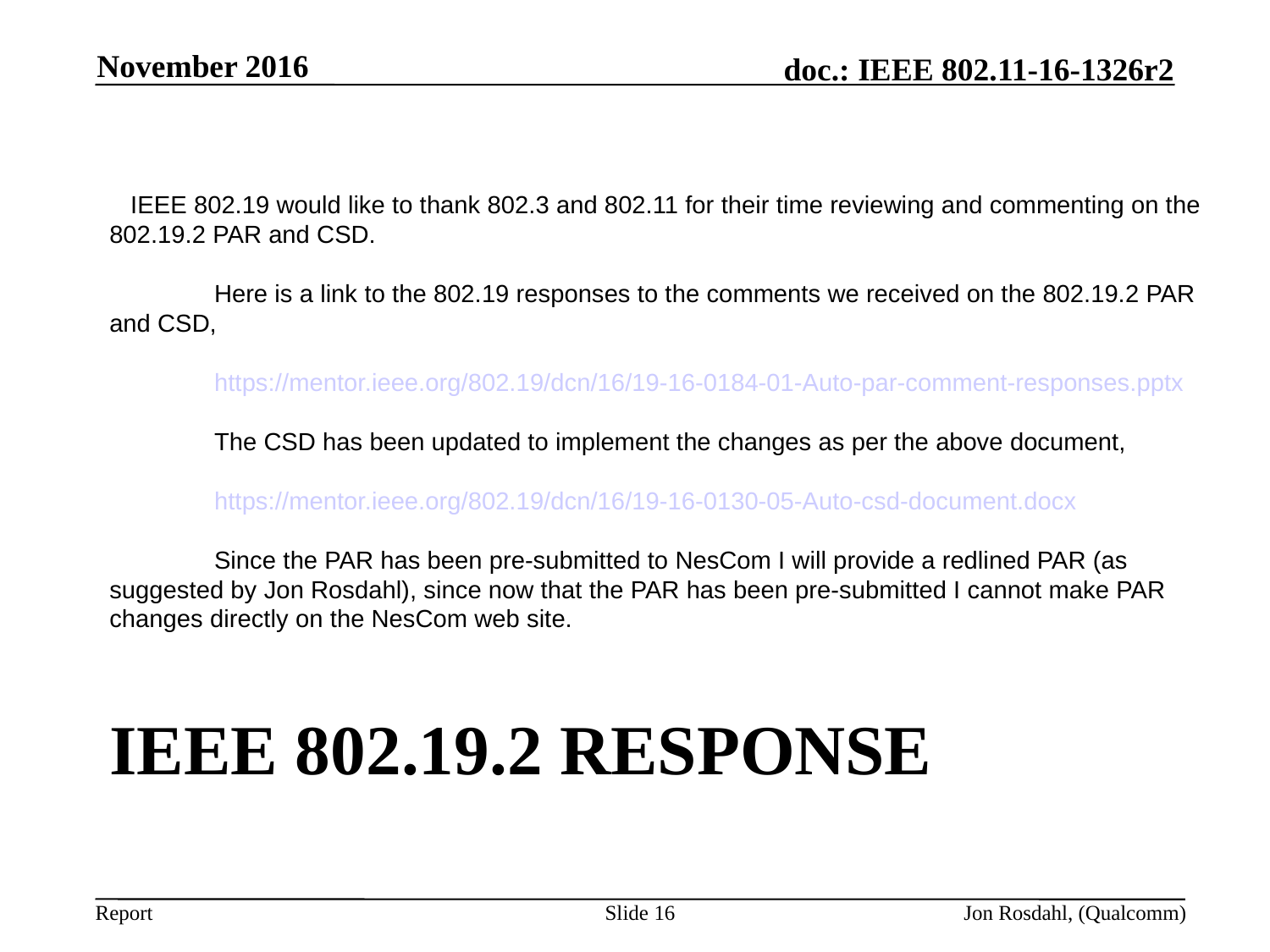

November 2016
   IEEE 802.19 would like to thank 802.3 and 802.11 for their time reviewing and commenting on the 802.19.2 PAR and CSD.

               Here is a link to the 802.19 responses to the comments we received on the 802.19.2 PAR and CSD,

               https://mentor.ieee.org/802.19/dcn/16/19-16-0184-01-Auto-par-comment-responses.pptx

               The CSD has been updated to implement the changes as per the above document,

               https://mentor.ieee.org/802.19/dcn/16/19-16-0130-05-Auto-csd-document.docx

               Since the PAR has been pre-submitted to NesCom I will provide a redlined PAR (as suggested by Jon Rosdahl), since now that the PAR has been pre-submitted I cannot make PAR changes directly on the NesCom web site.
# IEEE 802.19.2 response
Slide 16
Jon Rosdahl, (Qualcomm)